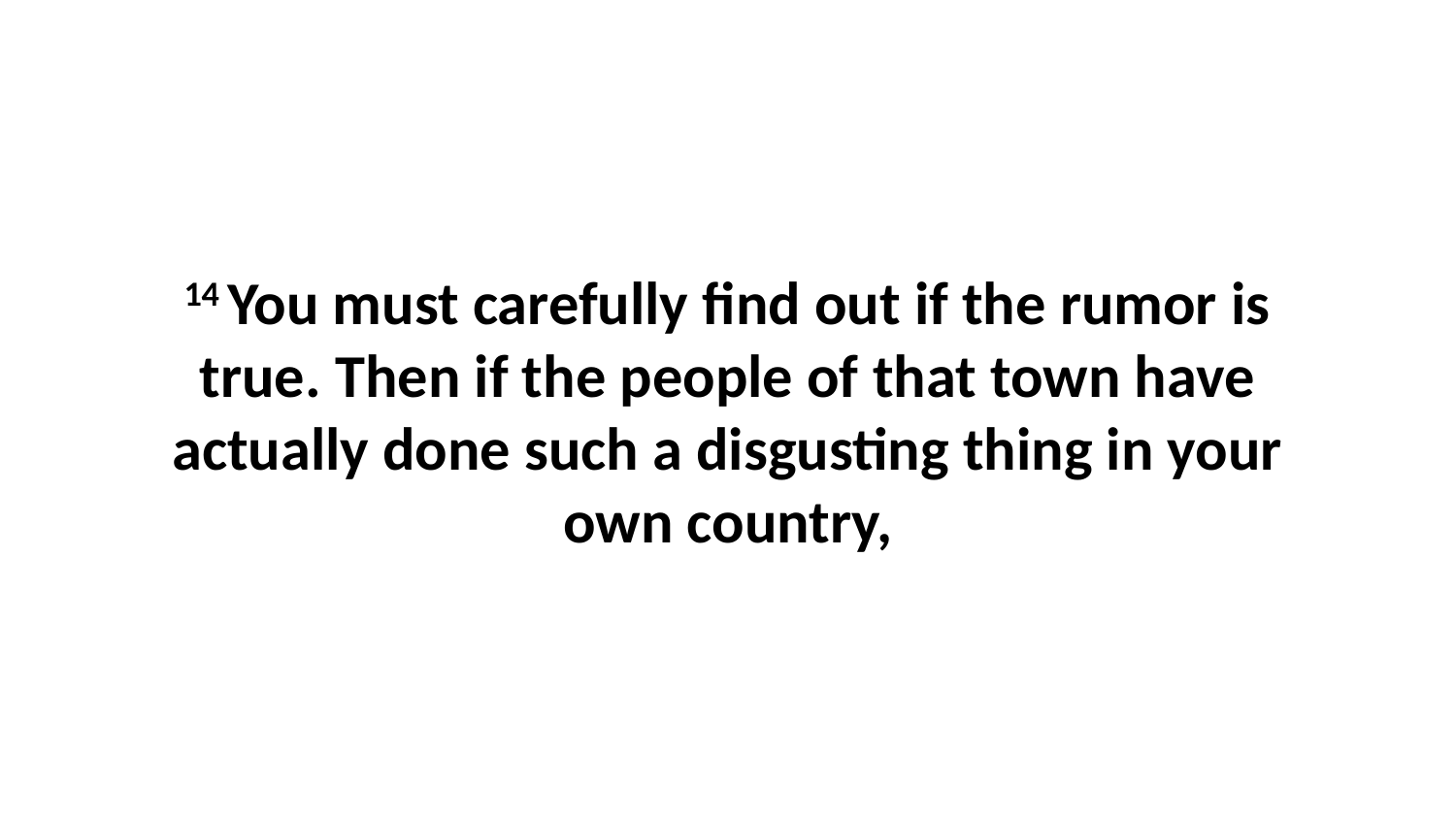

14 You must carefully find out if the rumor is true. Then if the people of that town have actually done such a disgusting thing in your own country,